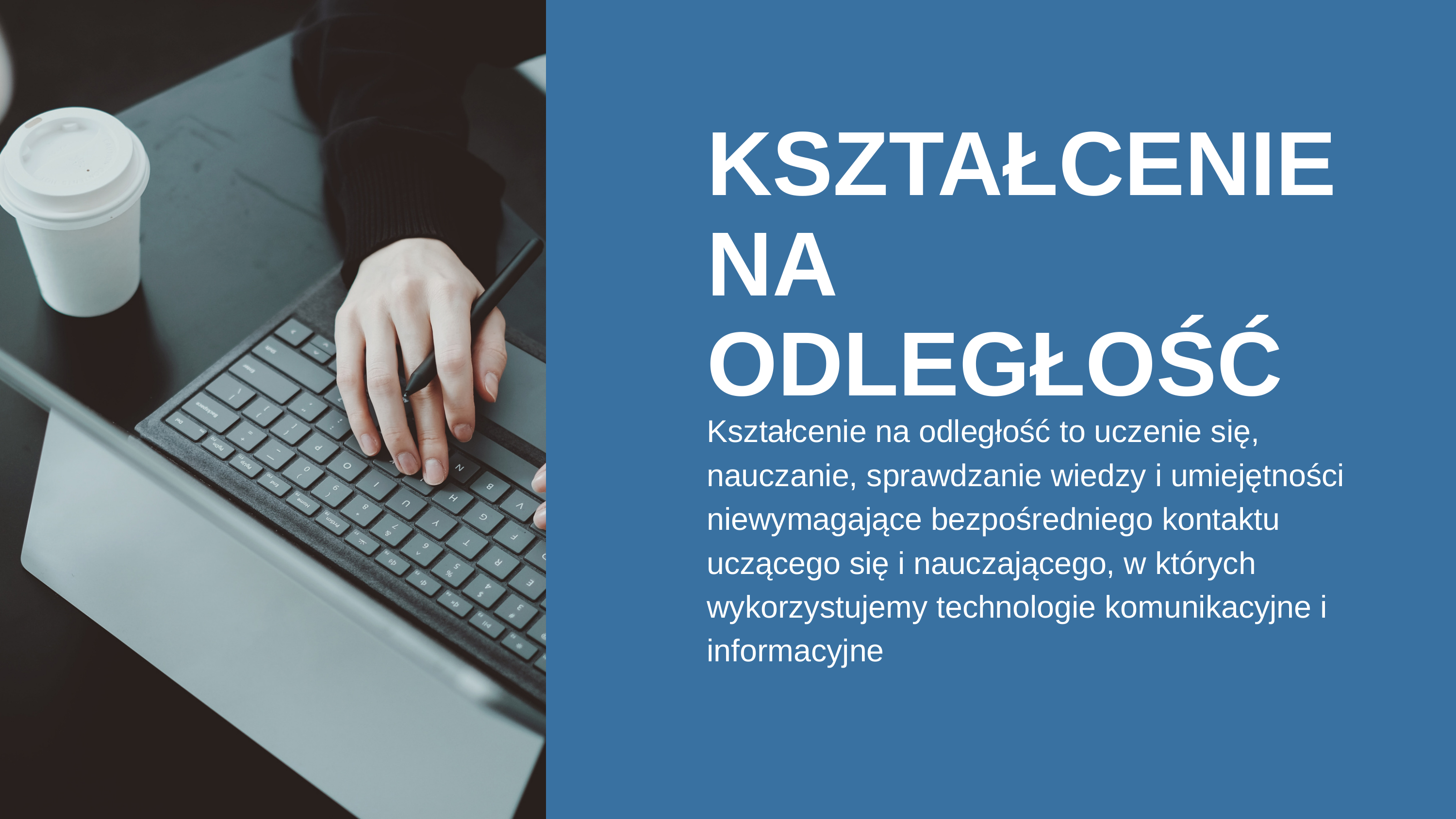

KSZTAŁCENIE NA ODLEGŁOŚĆ
Kształcenie na odległość to uczenie się, nauczanie, sprawdzanie wiedzy i umiejętności niewymagające bezpośredniego kontaktu uczącego się i nauczającego, w których wykorzystujemy technologie komunikacyjne i informacyjne